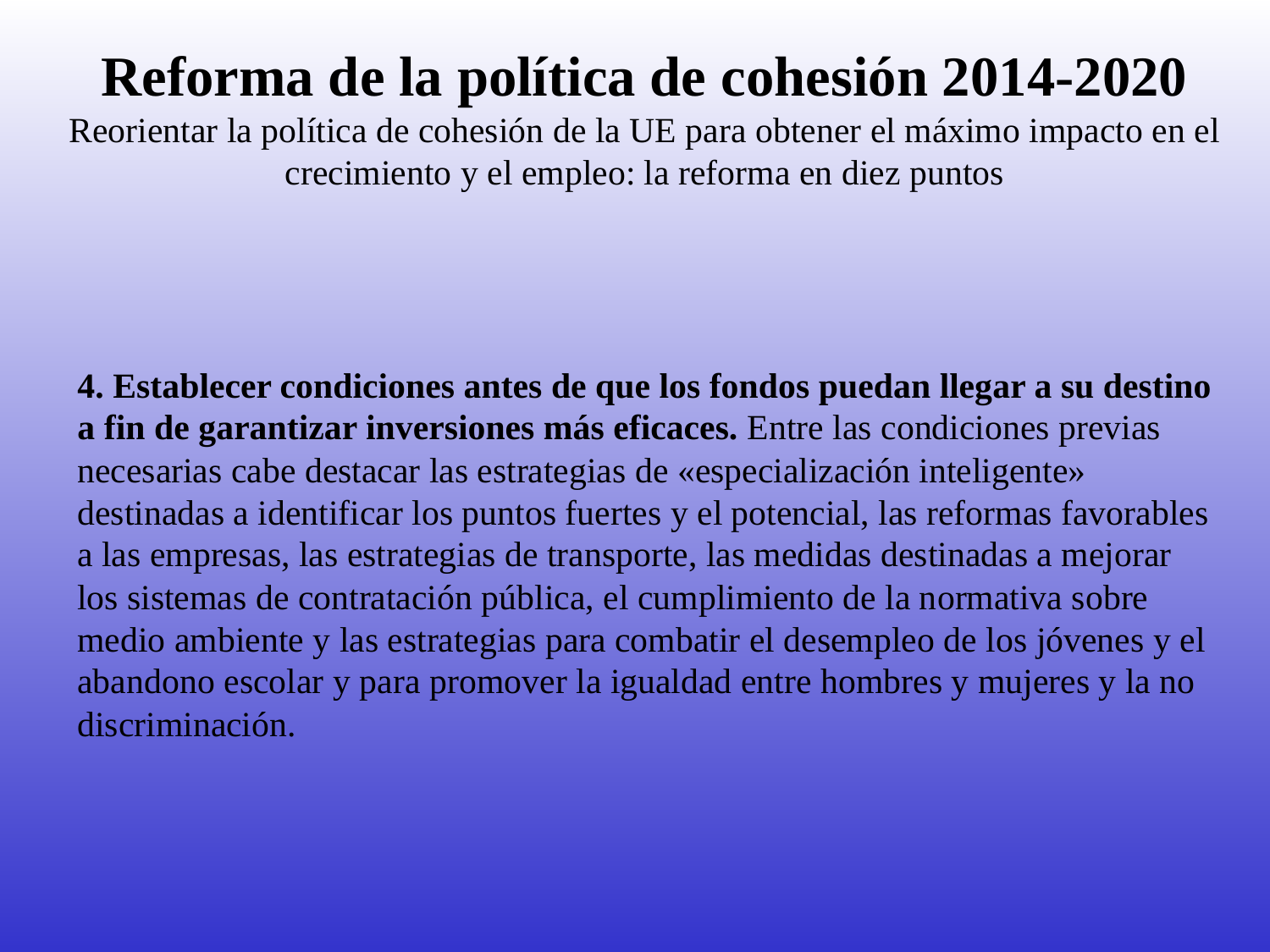

# Reforma de la política de cohesión 2014-2020 Reorientar la política de cohesión de la UE para obtener el máximo impacto en el crecimiento y el empleo: la reforma en diez puntos
4. Establecer condiciones antes de que los fondos puedan llegar a su destino a fin de garantizar inversiones más eficaces. Entre las condiciones previas necesarias cabe destacar las estrategias de «especialización inteligente» destinadas a identificar los puntos fuertes y el potencial, las reformas favorables a las empresas, las estrategias de transporte, las medidas destinadas a mejorar los sistemas de contratación pública, el cumplimiento de la normativa sobre medio ambiente y las estrategias para combatir el desempleo de los jóvenes y el abandono escolar y para promover la igualdad entre hombres y mujeres y la no discriminación.